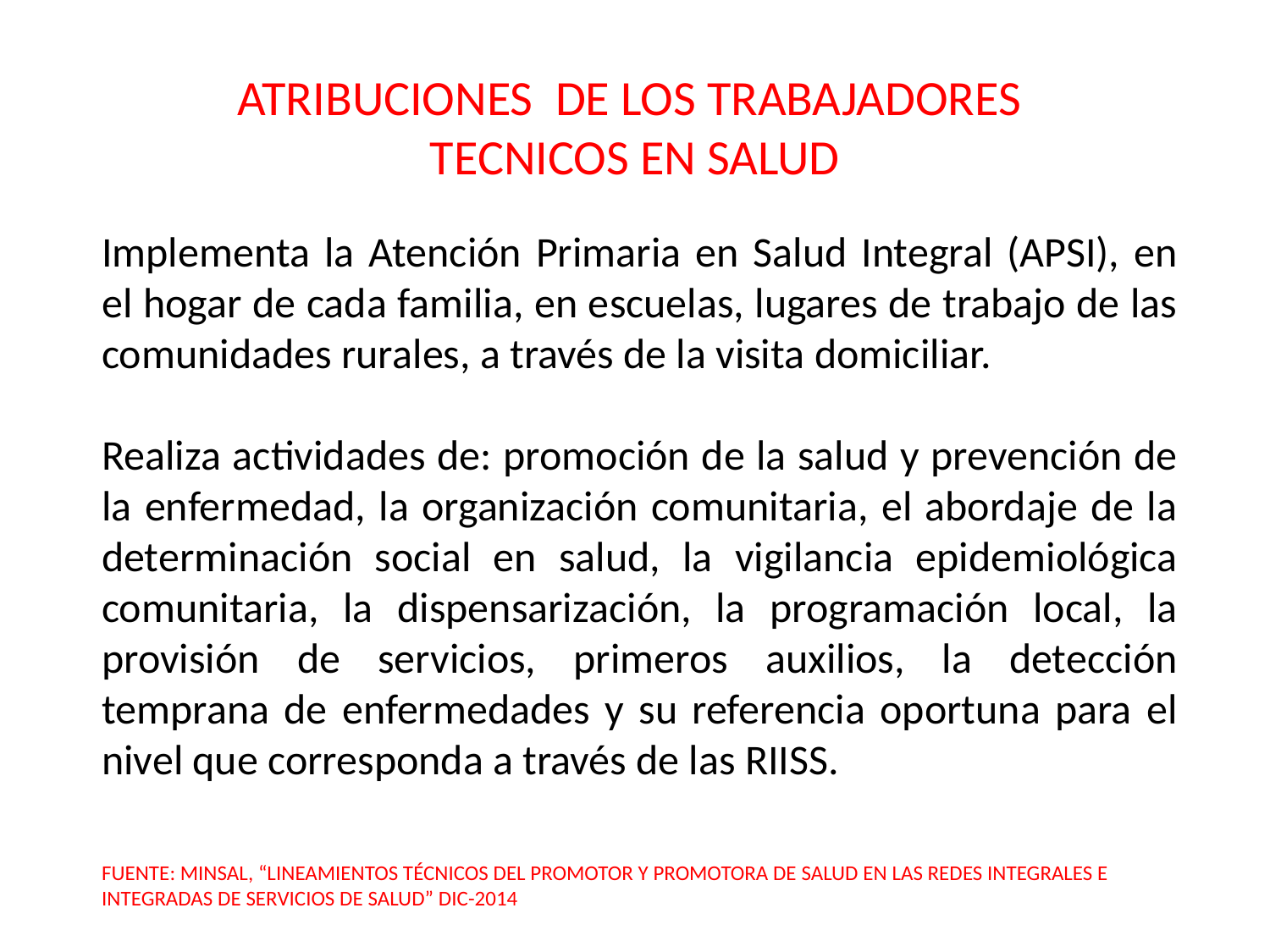

ATRIBUCIONES  DE LOS TRABAJADORES
TECNICOS EN SALUD
Implementa la Atención Primaria en Salud Integral (APSI), en el hogar de cada familia, en escuelas, lugares de trabajo de las comunidades rurales, a través de la visita domiciliar.

Realiza actividades de: promoción de la salud y prevención de la enfermedad, la organización comunitaria, el abordaje de la determinación social en salud, la vigilancia epidemiológica comunitaria, la dispensarización, la programación local, la provisión de servicios, primeros auxilios, la detección temprana de enfermedades y su referencia oportuna para el nivel que corresponda a través de las RIISS.
FUENTE: MINSAL, “LINEAMIENTOS TÉCNICOS DEL PROMOTOR Y PROMOTORA DE SALUD EN LAS REDES INTEGRALES E INTEGRADAS DE SERVICIOS DE SALUD” DIC-2014